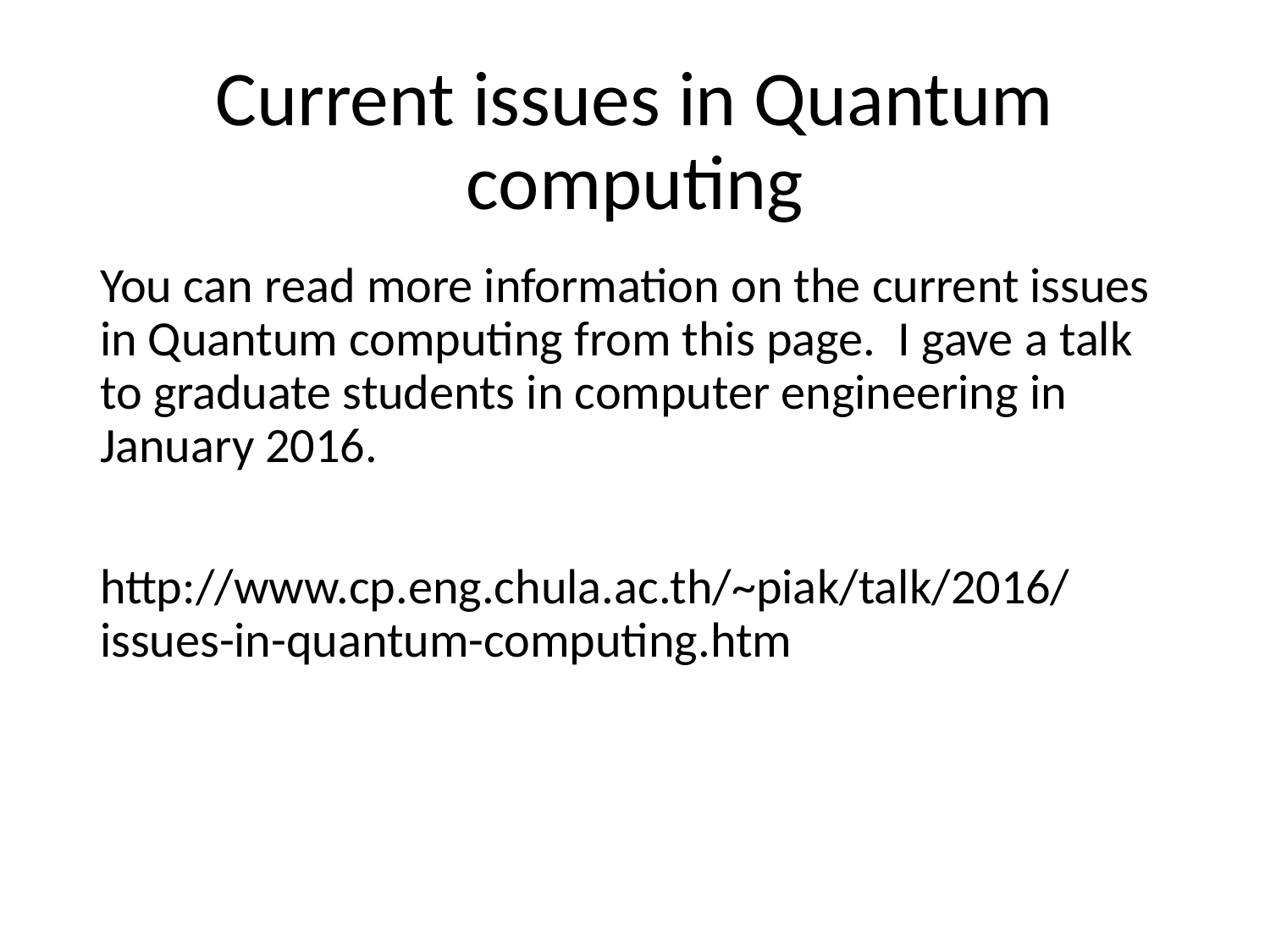

# Current issues in Quantum computing
You can read more information on the current issues in Quantum computing from this page.  I gave a talk to graduate students in computer engineering in January 2016.

http://www.cp.eng.chula.ac.th/~piak/talk/2016/issues-in-quantum-computing.htm